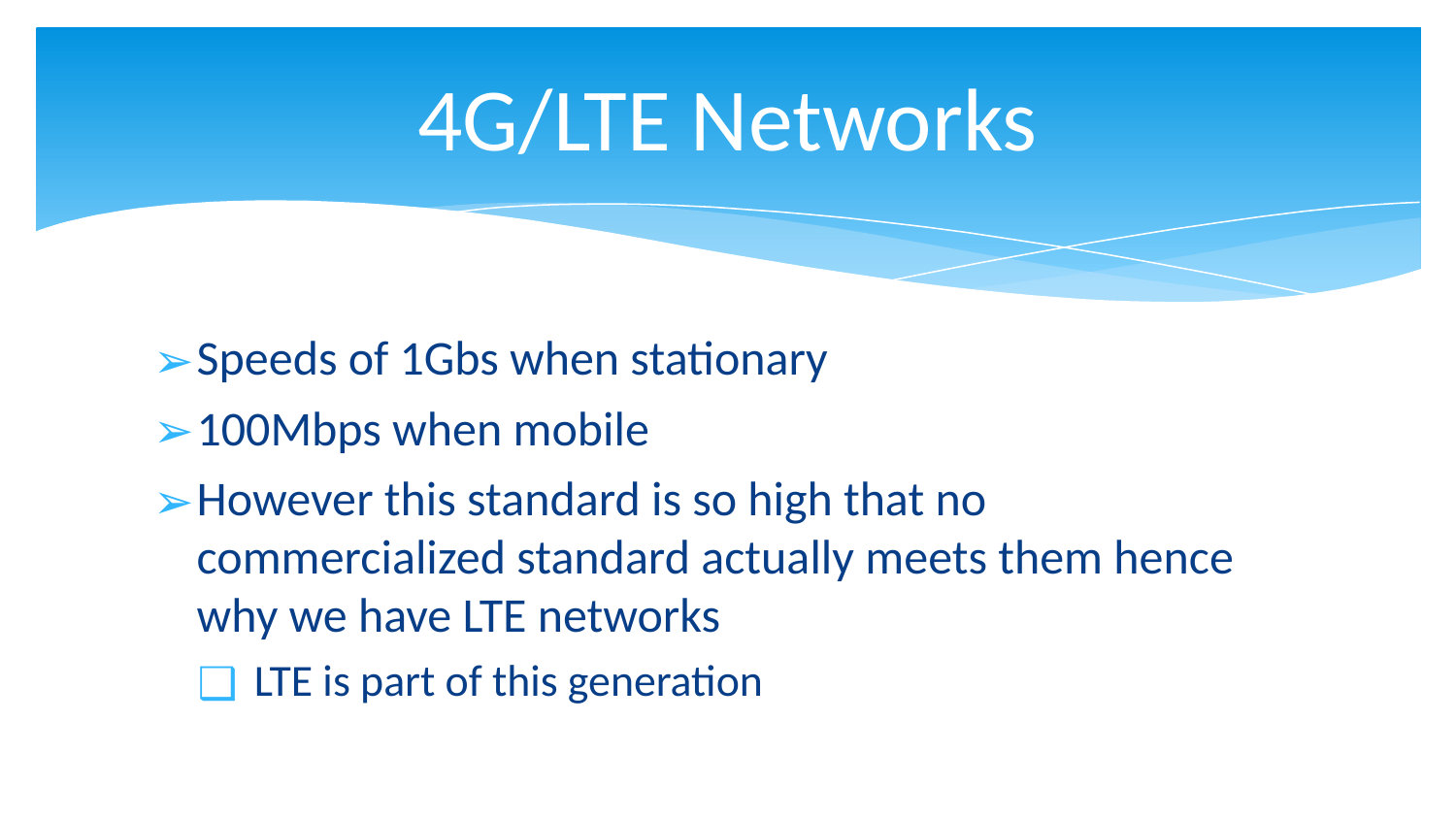

# 4G/LTE Networks
Speeds of 1Gbs when stationary
100Mbps when mobile
However this standard is so high that no commercialized standard actually meets them hence why we have LTE networks
LTE is part of this generation